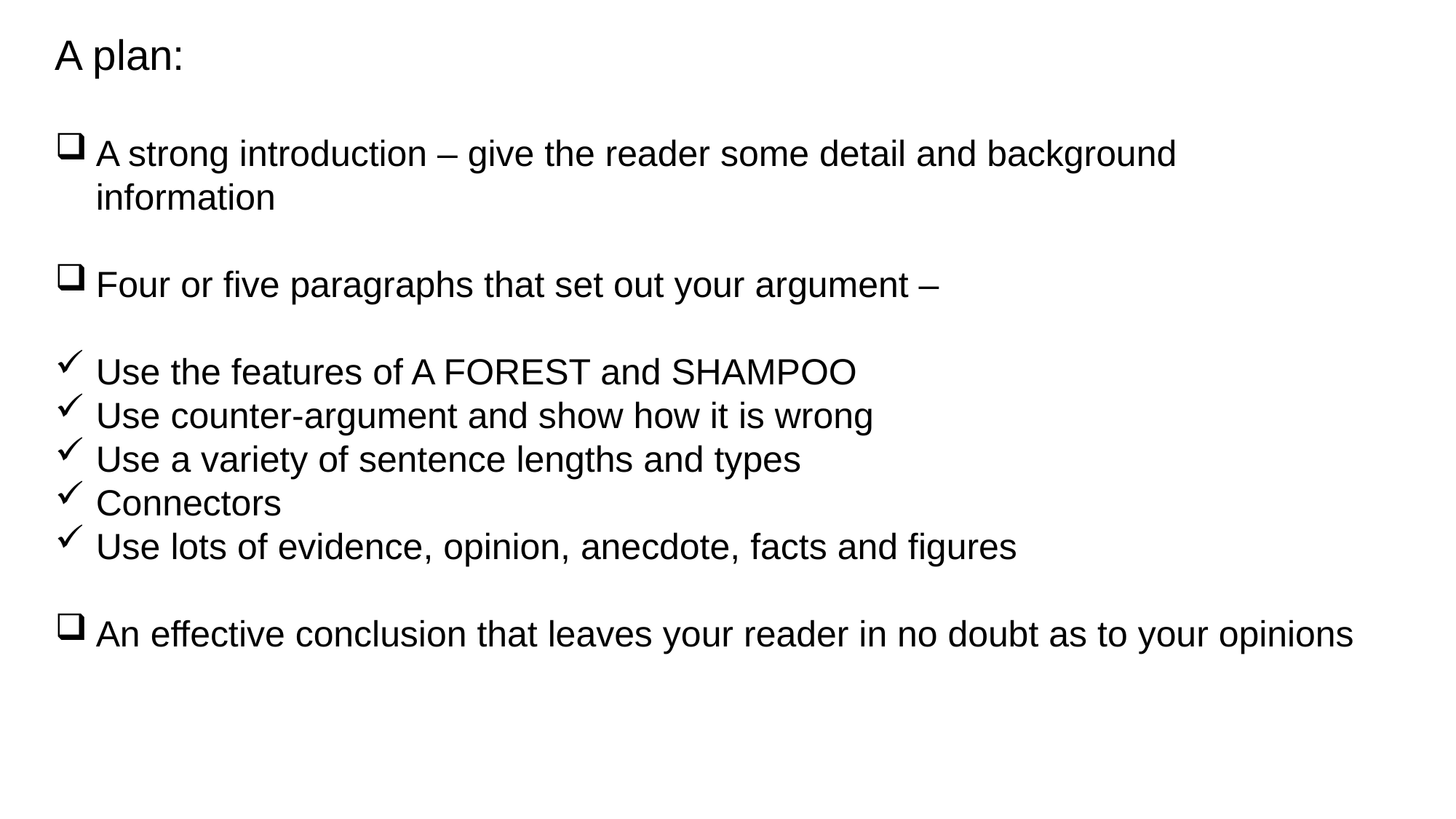

A plan:

A strong introduction – give the reader some detail and background information

Four or five paragraphs that set out your argument –

Use the features of A FOREST and SHAMPOO
Use counter-argument and show how it is wrong
Use a variety of sentence lengths and types
Connectors
Use lots of evidence, opinion, anecdote, facts and figures

An effective conclusion that leaves your reader in no doubt as to your opinions